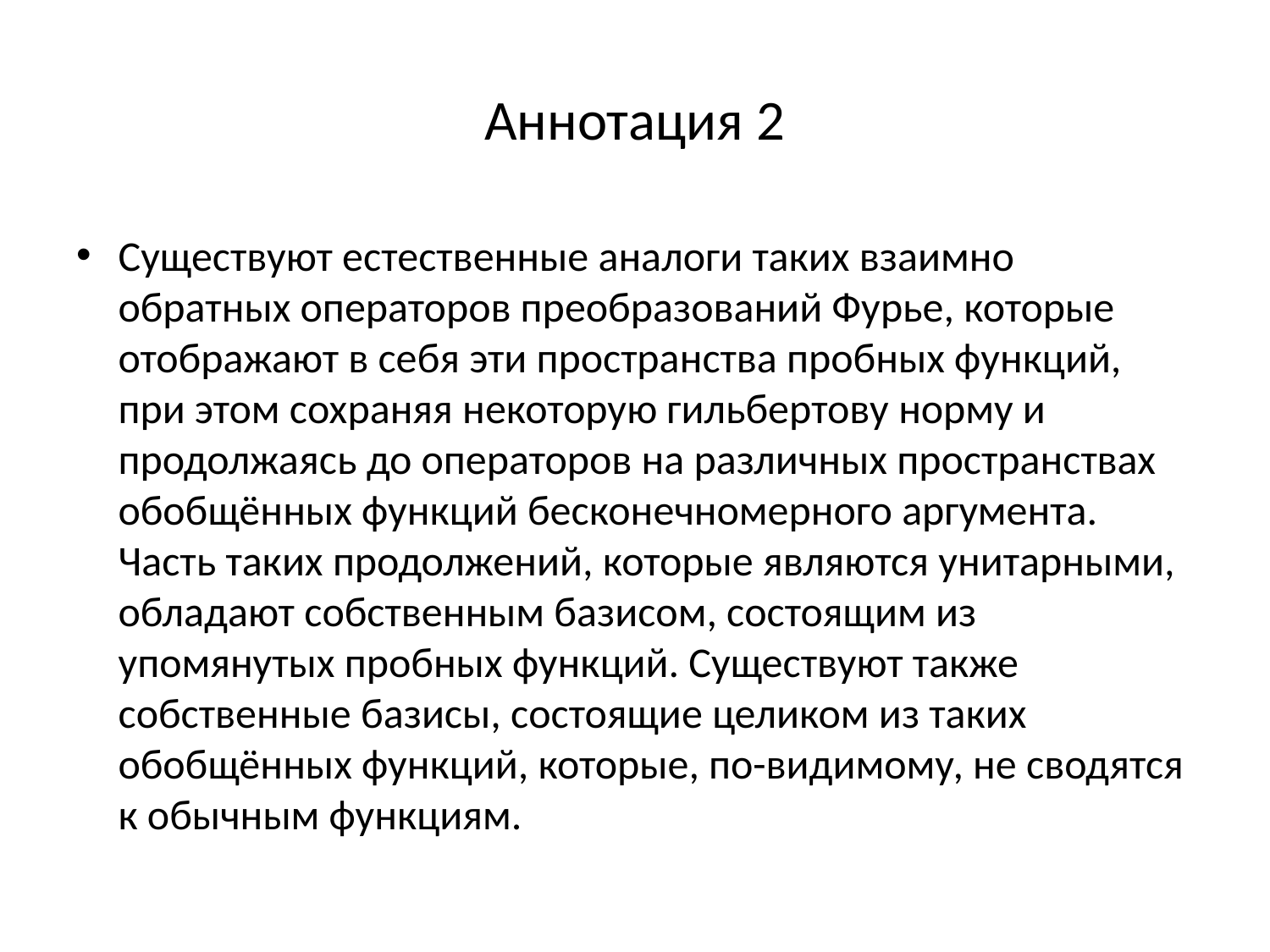

# Аннотация 2
Существуют естественные аналоги таких взаимно обратных операторов преобразований Фурье, которые отображают в себя эти пространства пробных функций, при этом сохраняя некоторую гильбертову норму и продолжаясь до операторов на различных пространствах обобщённых функций бесконечномерного аргумента. Часть таких продолжений, которые являются унитарными, обладают собственным базисом, состоящим из упомянутых пробных функций. Существуют также собственные базисы, состоящие целиком из таких обобщённых функций, которые, по-видимому, не сводятся к обычным функциям.